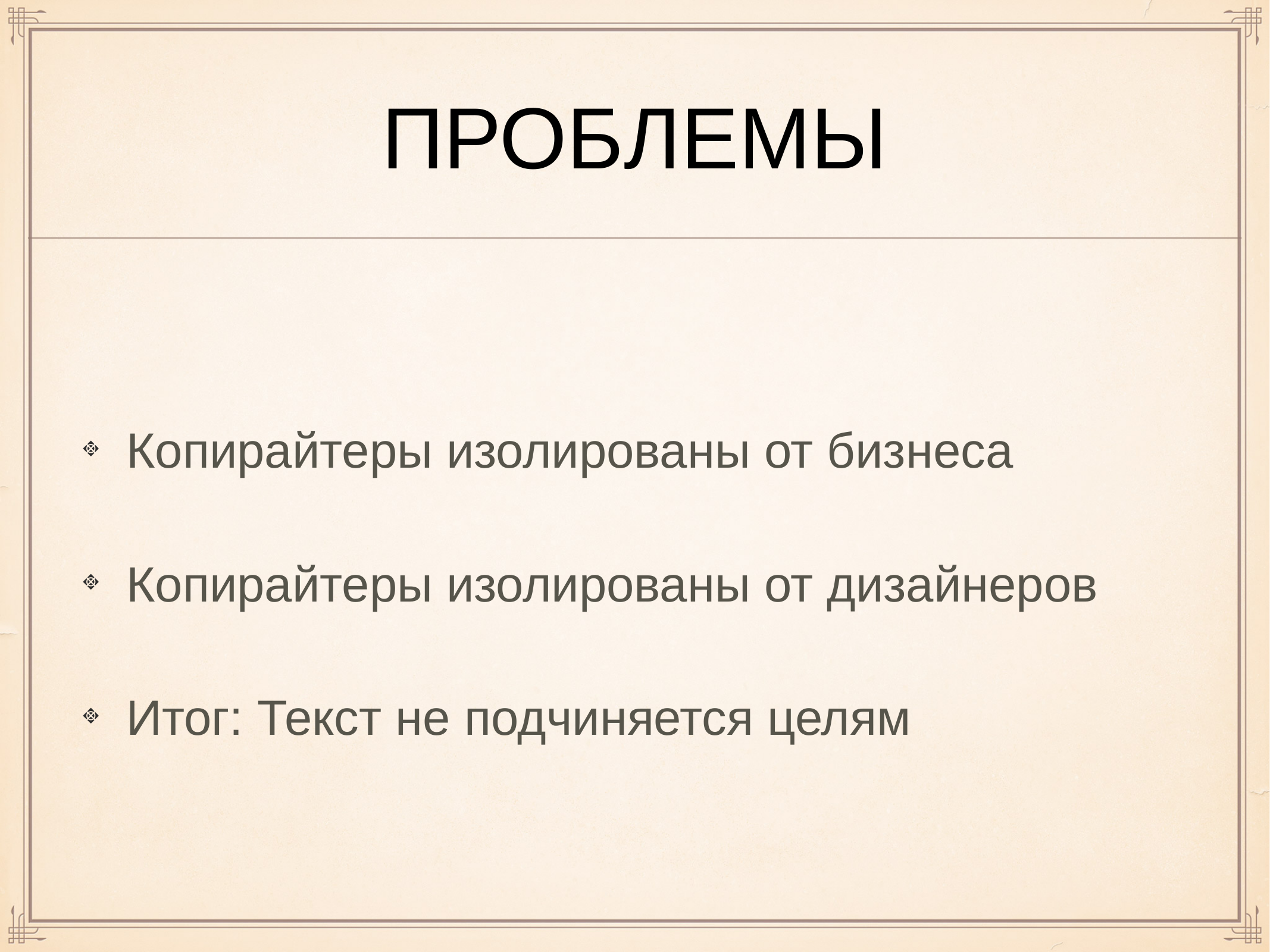

# Проблемы
Копирайтеры изолированы от бизнеса
Копирайтеры изолированы от дизайнеров
Итог: Текст не подчиняется целям